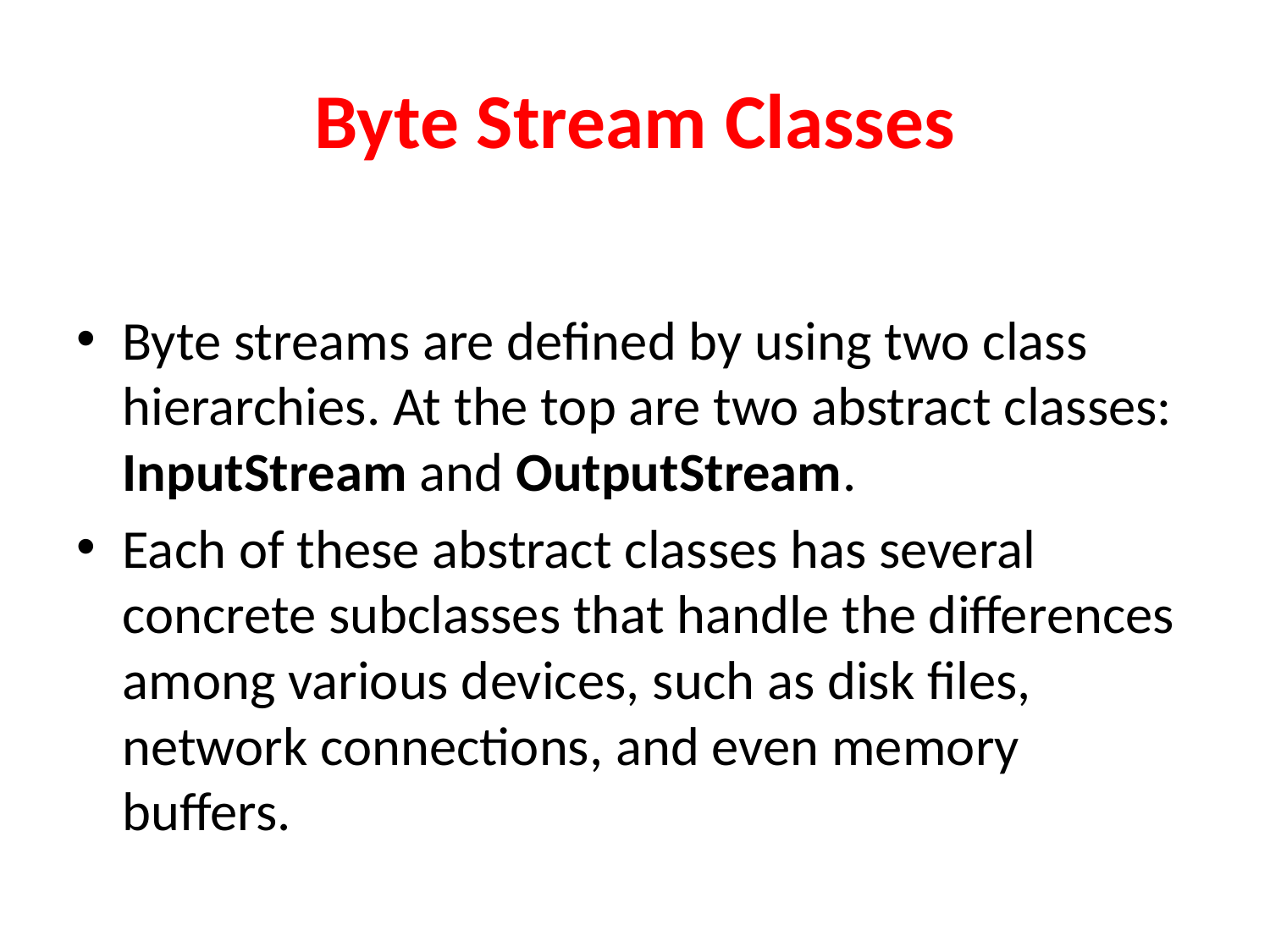

# Byte Stream Classes

Byte streams are defined by using two class hierarchies. At the top are two abstract classes: InputStream and OutputStream.
Each of these abstract classes has several concrete subclasses that handle the differences among various devices, such as disk files, network connections, and even memory buffers.